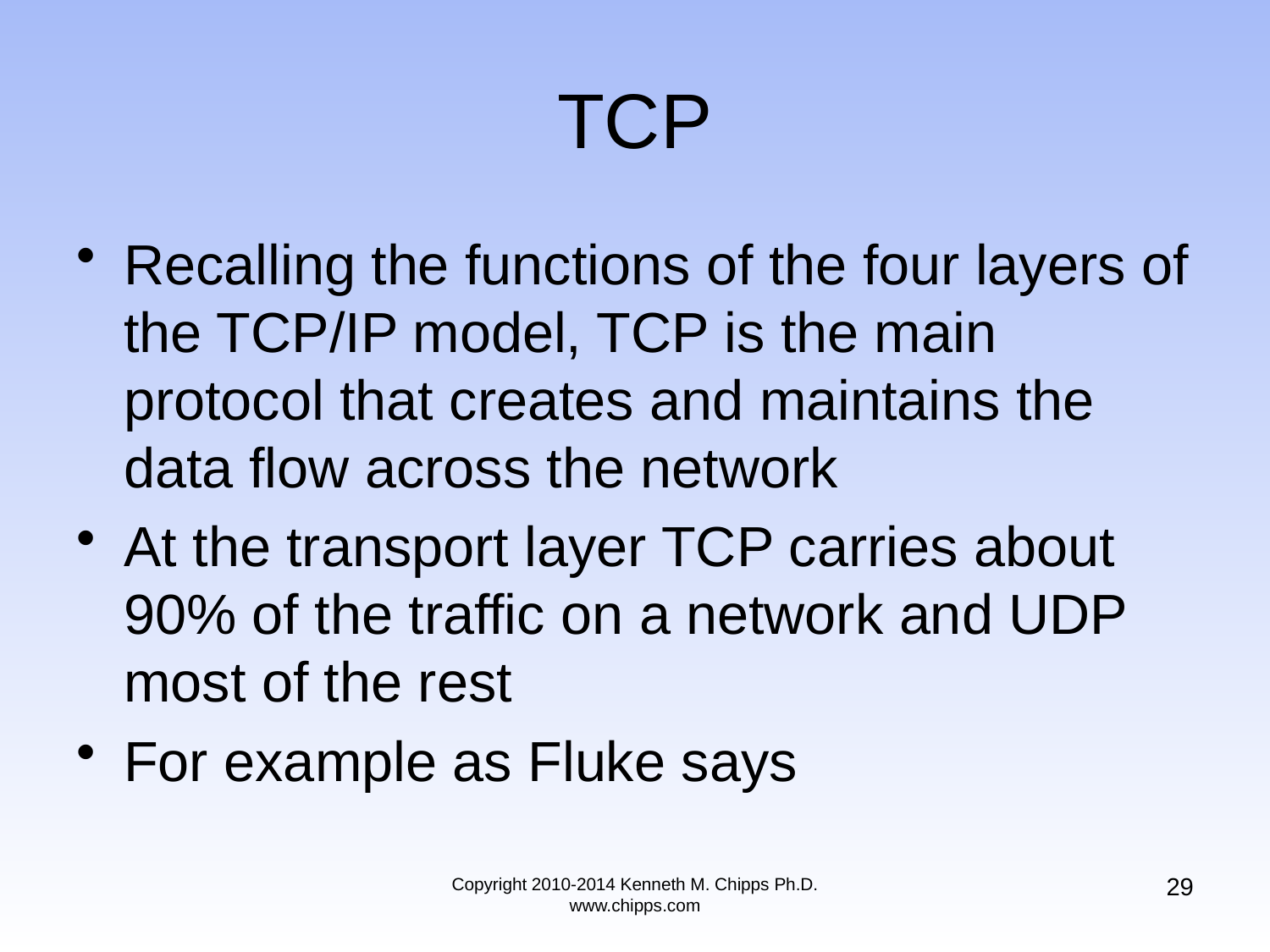

# TCP
Recalling the functions of the four layers of the TCP/IP model, TCP is the main protocol that creates and maintains the data flow across the network
At the transport layer TCP carries about 90% of the traffic on a network and UDP most of the rest
For example as Fluke says
29
Copyright 2010-2014 Kenneth M. Chipps Ph.D. www.chipps.com